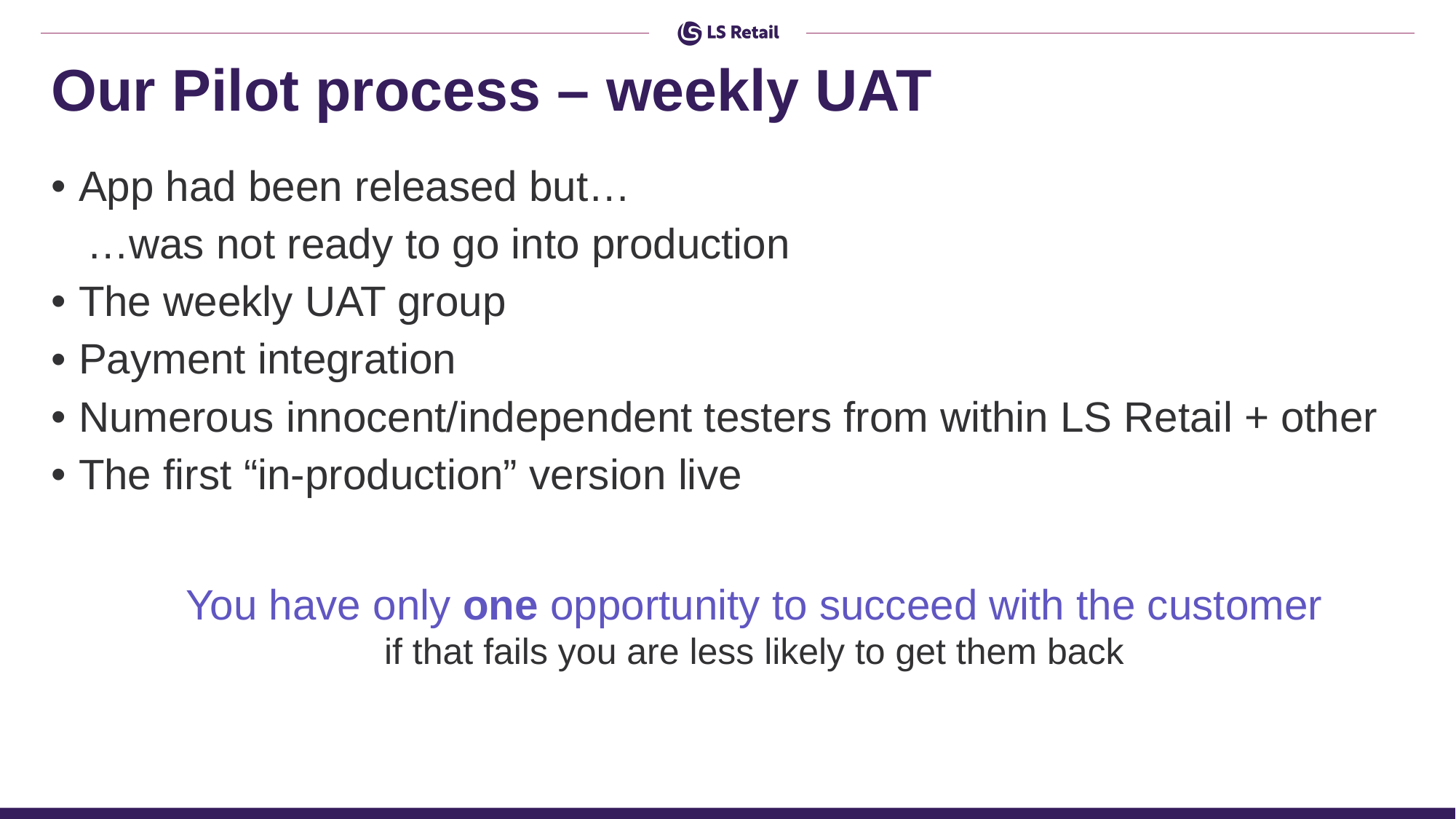

# Our Pilot process – weekly UAT
App had been released but…
   …was not ready to go into production
The weekly UAT group
Payment integration
Numerous innocent/independent testers from within LS Retail + other
The first “in-production” version live
You have only one opportunity to succeed with the customer
if that fails you are less likely to get them back